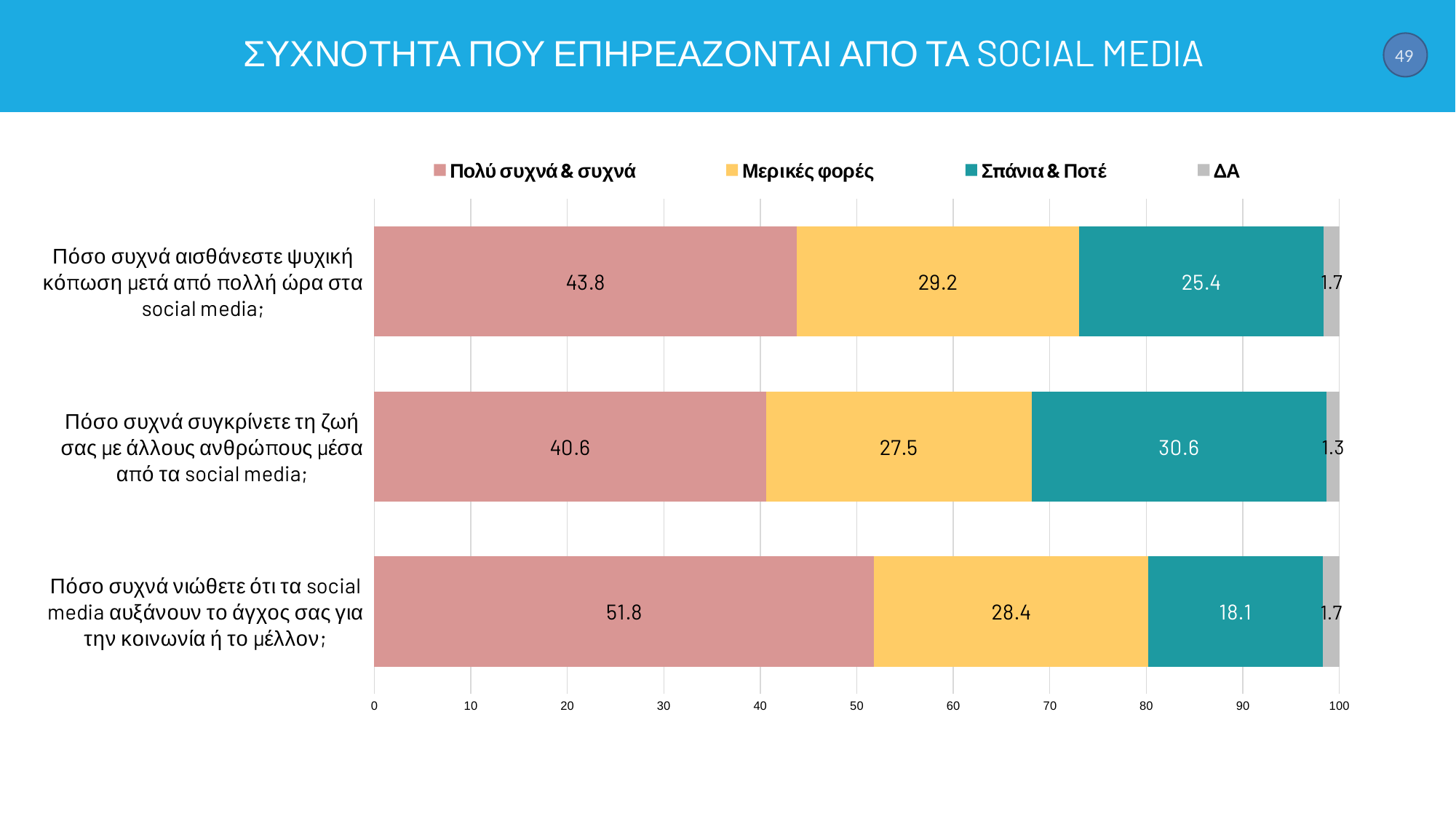

# ΣΥΧΝΟΤΗΤΑ ΠΟΥ ΕΠΗΡΕΑΖΟΝΤΑΙ ΑΠΟ ΤΑ SOCIAL MEDIA
49

### Chart

| Category | Πολύ συχνά & συχνά | Μερικές φορές | Σπάνια & Ποτέ | ΔΑ |
|---|---|---|---|---|
| Πόσο συχνά αισθάνεστε ψυχική κόπωση μετά από πολλή ώρα στα social media; | 43.8 | 29.2 | 25.400000000000002 | 1.7 |
| Πόσο συχνά συγκρίνετε τη ζωή σας με άλλους ανθρώπους μέσα από τα social media; | 40.6 | 27.5 | 30.6 | 1.3 |
| Πόσο συχνά νιώθετε ότι τα social media αυξάνουν το άγχος σας για την κοινωνία ή το μέλλον; | 51.8 | 28.4 | 18.1 | 1.7 |